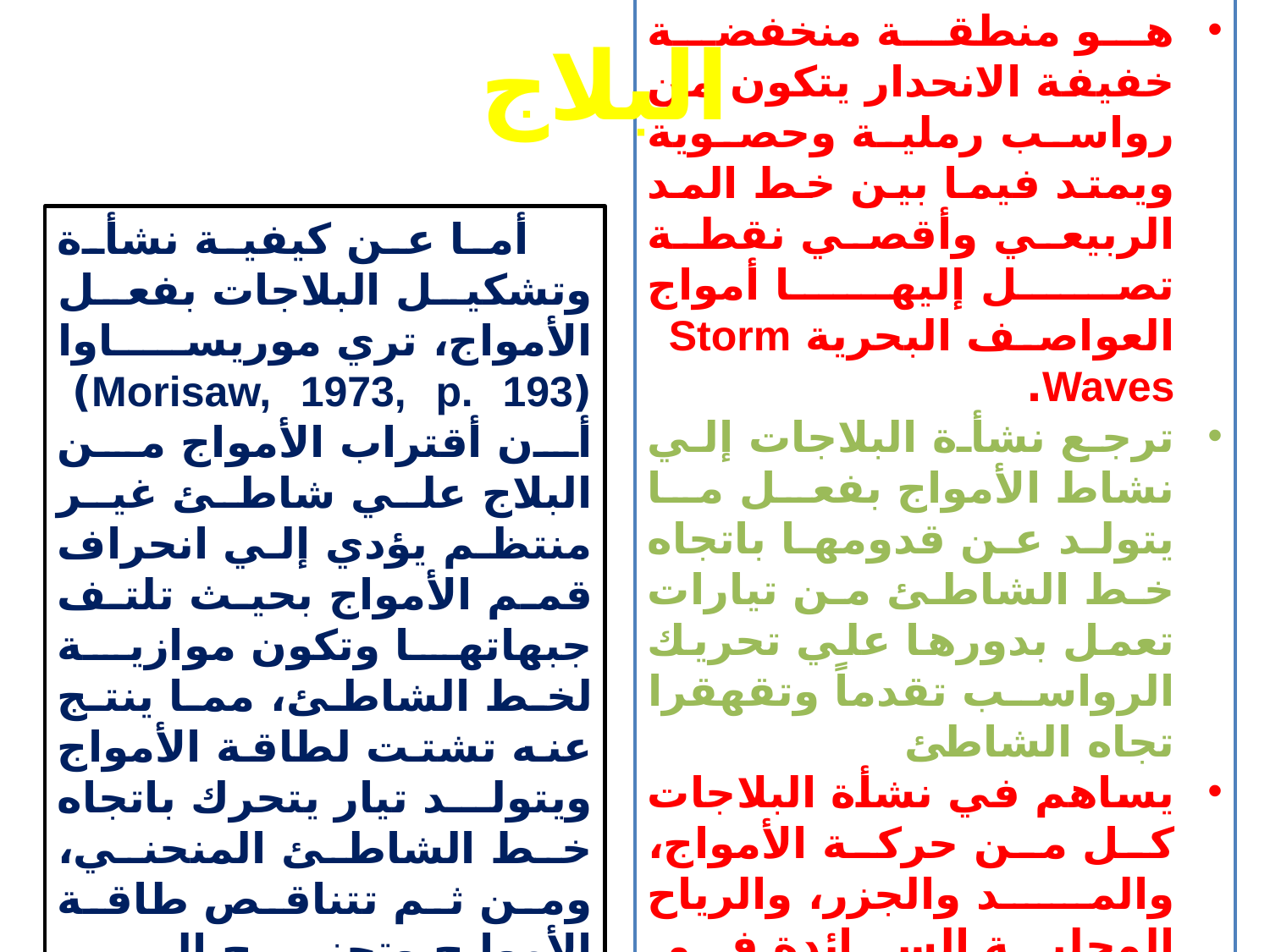

البلاج
هو منطقة منخفضة خفيفة الانحدار يتكون من رواسب رملية وحصوية ويمتد فيما بين خط المد الربيعي وأقصي نقطة تصل إليها أمواج العواصف البحرية Storm Waves.
ترجع نشأة البلاجات إلي نشاط الأمواج بفعل ما يتولد عن قدومها باتجاه خط الشاطئ من تيارات تعمل بدورها علي تحريك الرواسب تقدماً وتقهقرا تجاه الشاطئ
يساهم في نشأة البلاجات كل من حركة الأمواج، والمد والجزر، والرياح المحلية السائدة في منطقة الشاطئ.
أما عن كيفية نشأة وتشكيل البلاجات بفعل الأمواج، تري موريساوا (Morisaw, 1973, p. 193)  أن أقتراب الأمواج من البلاج علي شاطئ غير منتظم يؤدي إلي انحراف قمم الأمواج بحيث تلتف جبهاتها وتكون موازية لخط الشاطئ، مما ينتج عنه تشتت لطاقة الأمواج ويتولد تيار يتحرك باتجاه خط الشاطئ المنحني، ومن ثم تتناقص طاقة الأموا ج وتجنح إلي إرساب حمولتها.